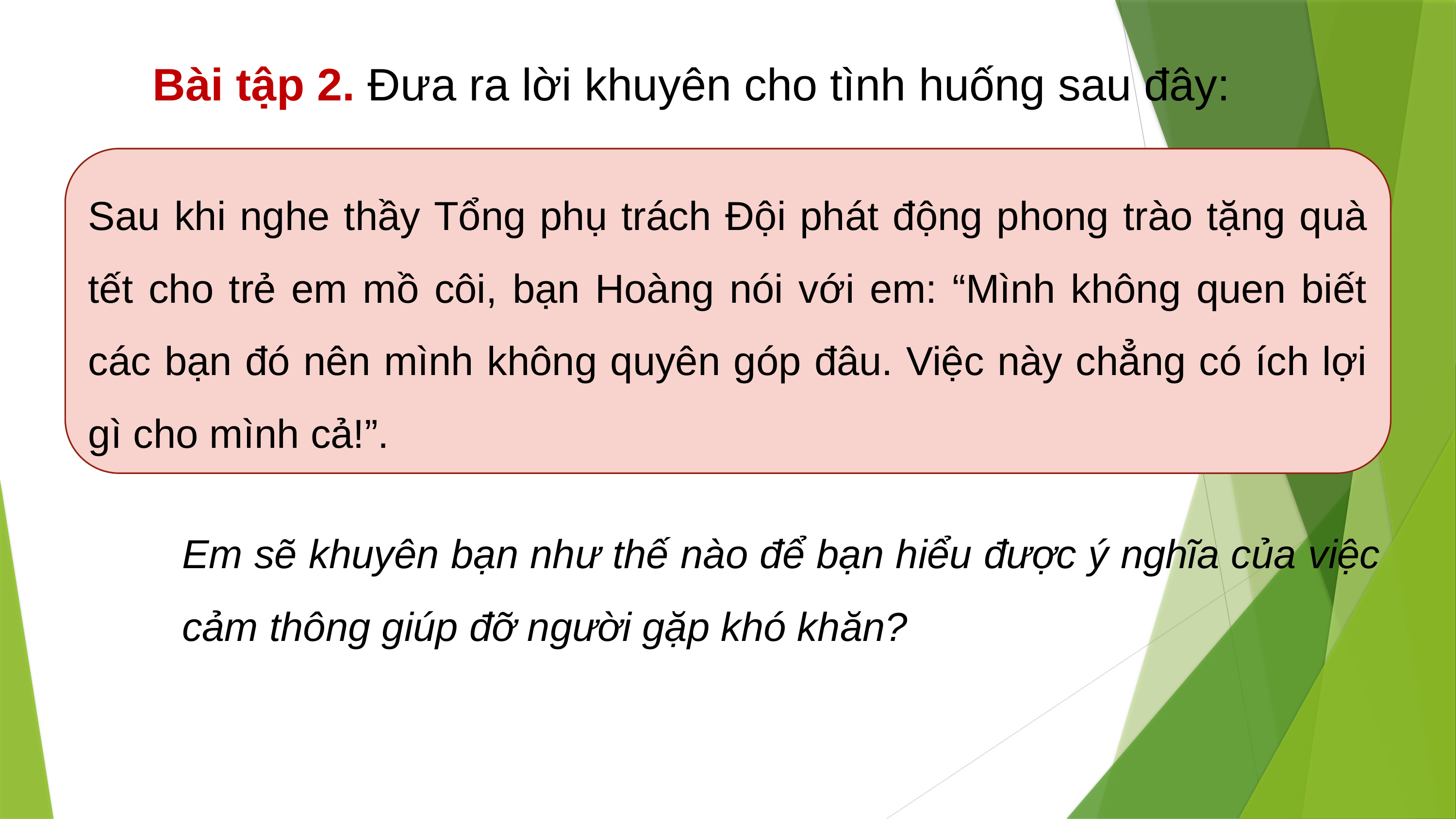

Bài tập 2. Đưa ra lời khuyên cho tình huống sau đây:
Sau khi nghe thầy Tổng phụ trách Đội phát động phong trào tặng quà tết cho trẻ em mồ côi, bạn Hoàng nói với em: “Mình không quen biết các bạn đó nên mình không quyên góp đâu. Việc này chẳng có ích lợi gì cho mình cả!”.
Em sẽ khuyên bạn như thế nào để bạn hiểu được ý nghĩa của việc cảm thông giúp đỡ người gặp khó khăn?